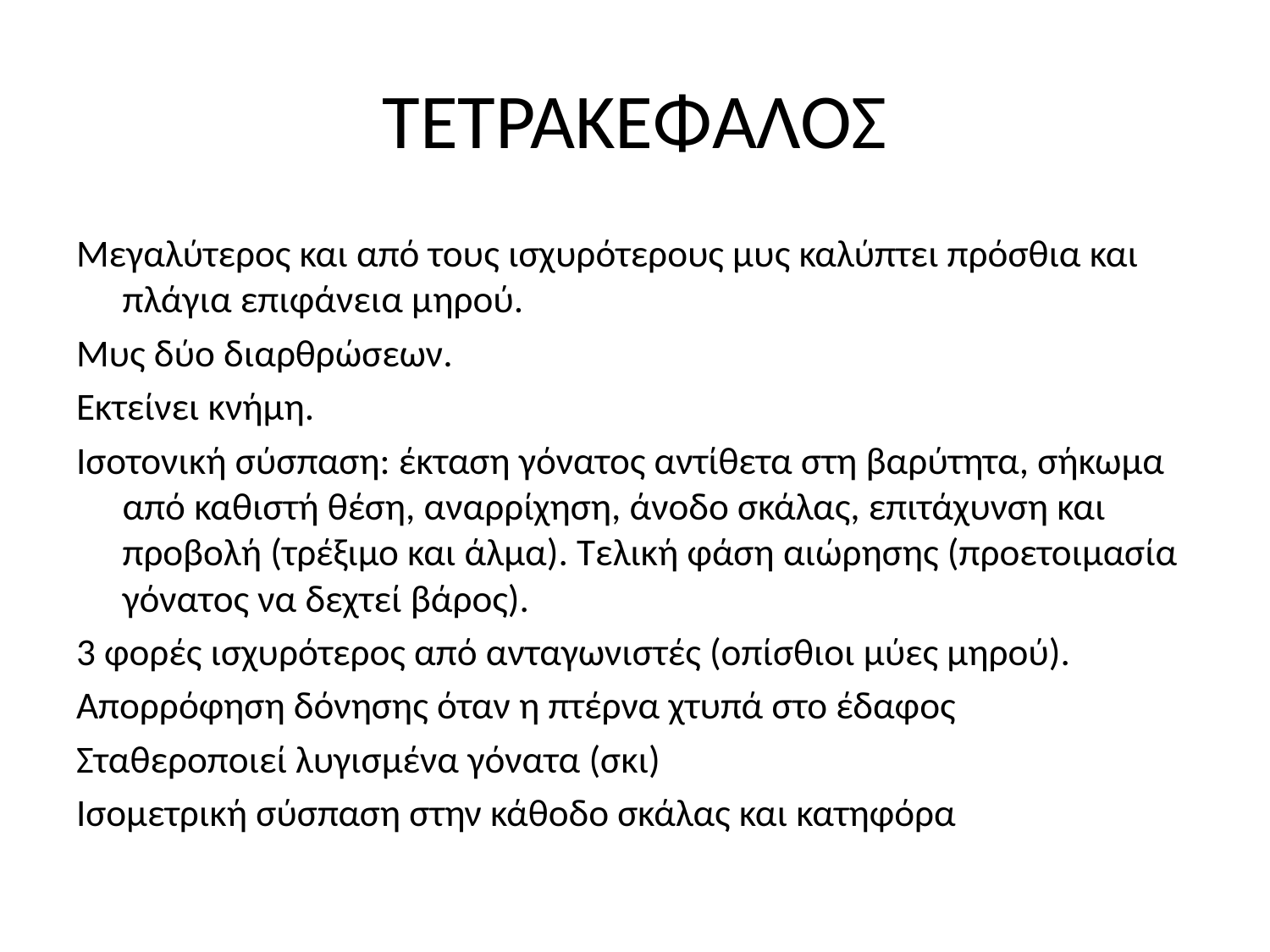

# ΤΕΤΡΑΚΕΦΑΛΟΣ
Μεγαλύτερος και από τους ισχυρότερους μυς καλύπτει πρόσθια και πλάγια επιφάνεια μηρού.
Μυς δύο διαρθρώσεων.
Εκτείνει κνήμη.
Ισοτονική σύσπαση: έκταση γόνατος αντίθετα στη βαρύτητα, σήκωμα από καθιστή θέση, αναρρίχηση, άνοδο σκάλας, επιτάχυνση και προβολή (τρέξιμο και άλμα). Τελική φάση αιώρησης (προετοιμασία γόνατος να δεχτεί βάρος).
3 φορές ισχυρότερος από ανταγωνιστές (οπίσθιοι μύες μηρού).
Απορρόφηση δόνησης όταν η πτέρνα χτυπά στο έδαφος
Σταθεροποιεί λυγισμένα γόνατα (σκι)
Ισομετρική σύσπαση στην κάθοδο σκάλας και κατηφόρα